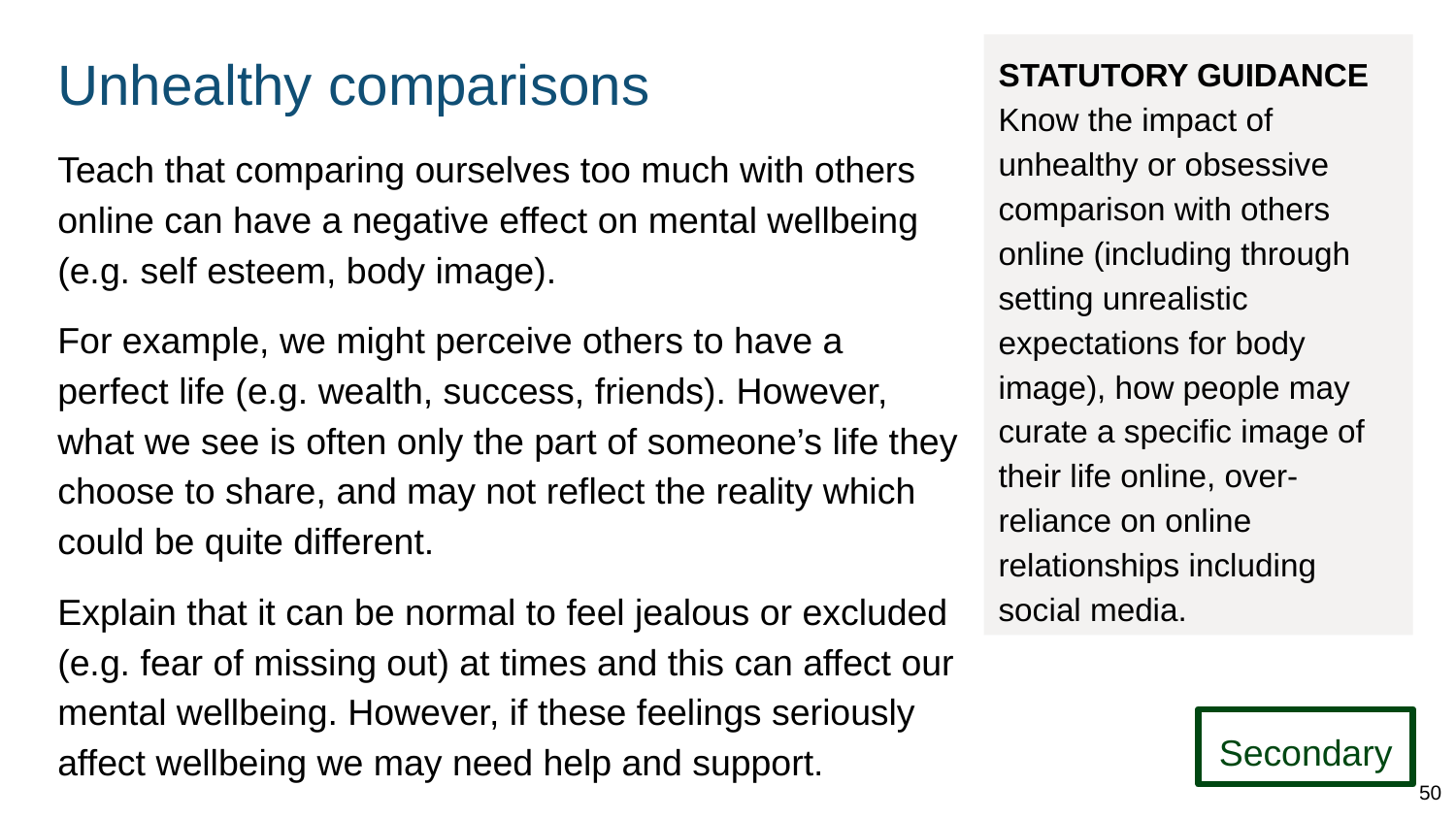

# Unhealthy comparisons
STATUTORY GUIDANCE
Know the impact of unhealthy or obsessive comparison with others online (including through setting unrealistic expectations for body image), how people may curate a specific image of their life online, over-reliance on online relationships including social media.

Teach that comparing ourselves too much with others online can have a negative effect on mental wellbeing (e.g. self esteem, body image).
For example, we might perceive others to have a perfect life (e.g. wealth, success, friends). However, what we see is often only the part of someone’s life they choose to share, and may not reflect the reality which could be quite different.
Explain that it can be normal to feel jealous or excluded (e.g. fear of missing out) at times and this can affect our mental wellbeing. However, if these feelings seriously affect wellbeing we may need help and support.
Secondary
50